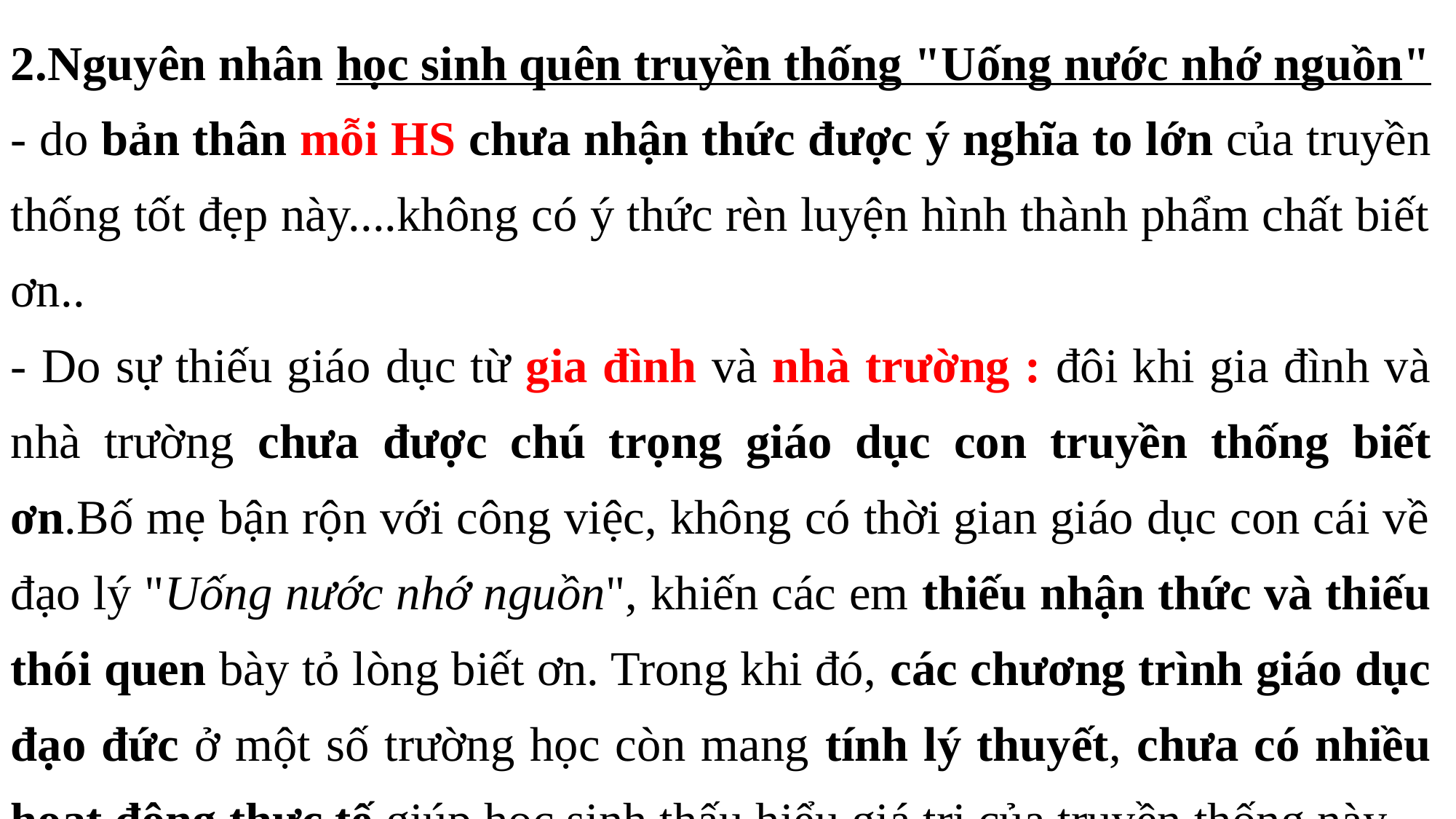

2.Nguyên nhân học sinh quên truyền thống "Uống nước nhớ nguồn"
- do bản thân mỗi HS chưa nhận thức được ý nghĩa to lớn của truyền thống tốt đẹp này....không có ý thức rèn luyện hình thành phẩm chất biết ơn..
- Do sự thiếu giáo dục từ gia đình và nhà trường : đôi khi gia đình và nhà trường chưa được chú trọng giáo dục con truyền thống biết ơn.Bố mẹ bận rộn với công việc, không có thời gian giáo dục con cái về đạo lý "Uống nước nhớ nguồn", khiến các em thiếu nhận thức và thiếu thói quen bày tỏ lòng biết ơn. Trong khi đó, các chương trình giáo dục đạo đức ở một số trường học còn mang tính lý thuyết, chưa có nhiều hoạt động thực tế giúp học sinh thấu hiểu giá trị của truyền thống này.